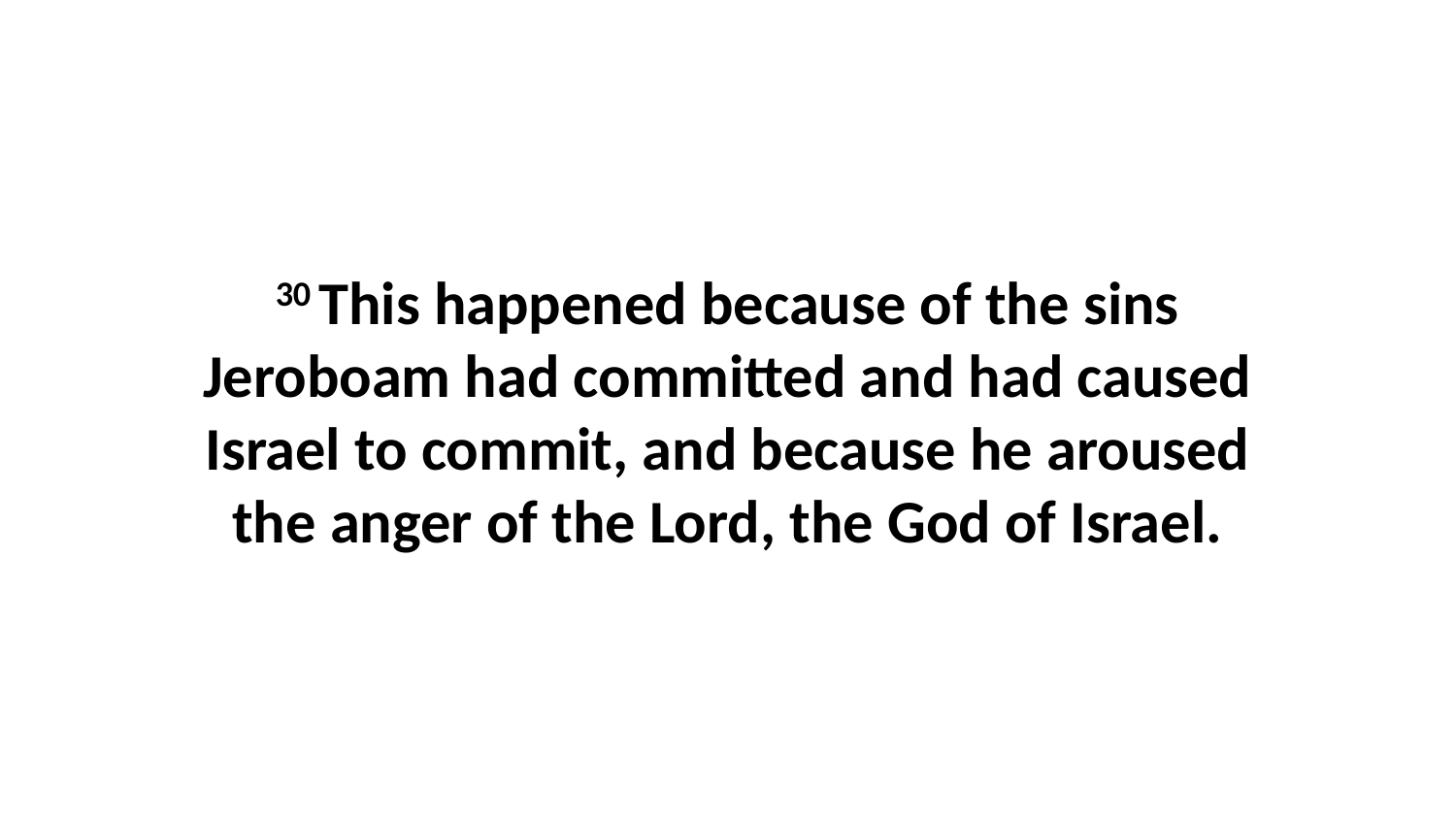

30 This happened because of the sins Jeroboam had committed and had caused Israel to commit, and because he aroused the anger of the Lord, the God of Israel.